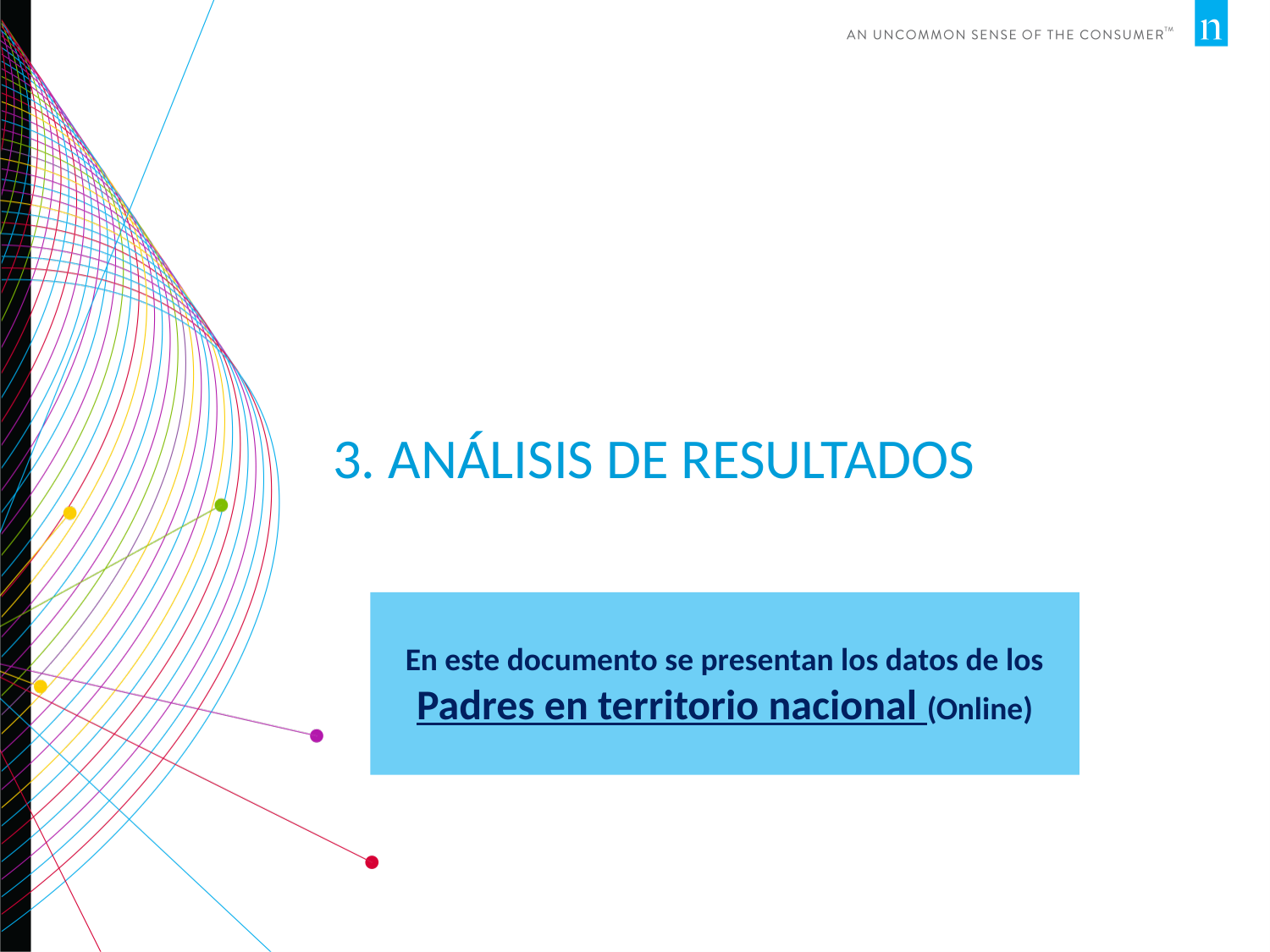

# 3. Análisis de RESULTADOs
En este documento se presentan los datos de los Padres en territorio nacional (Online)